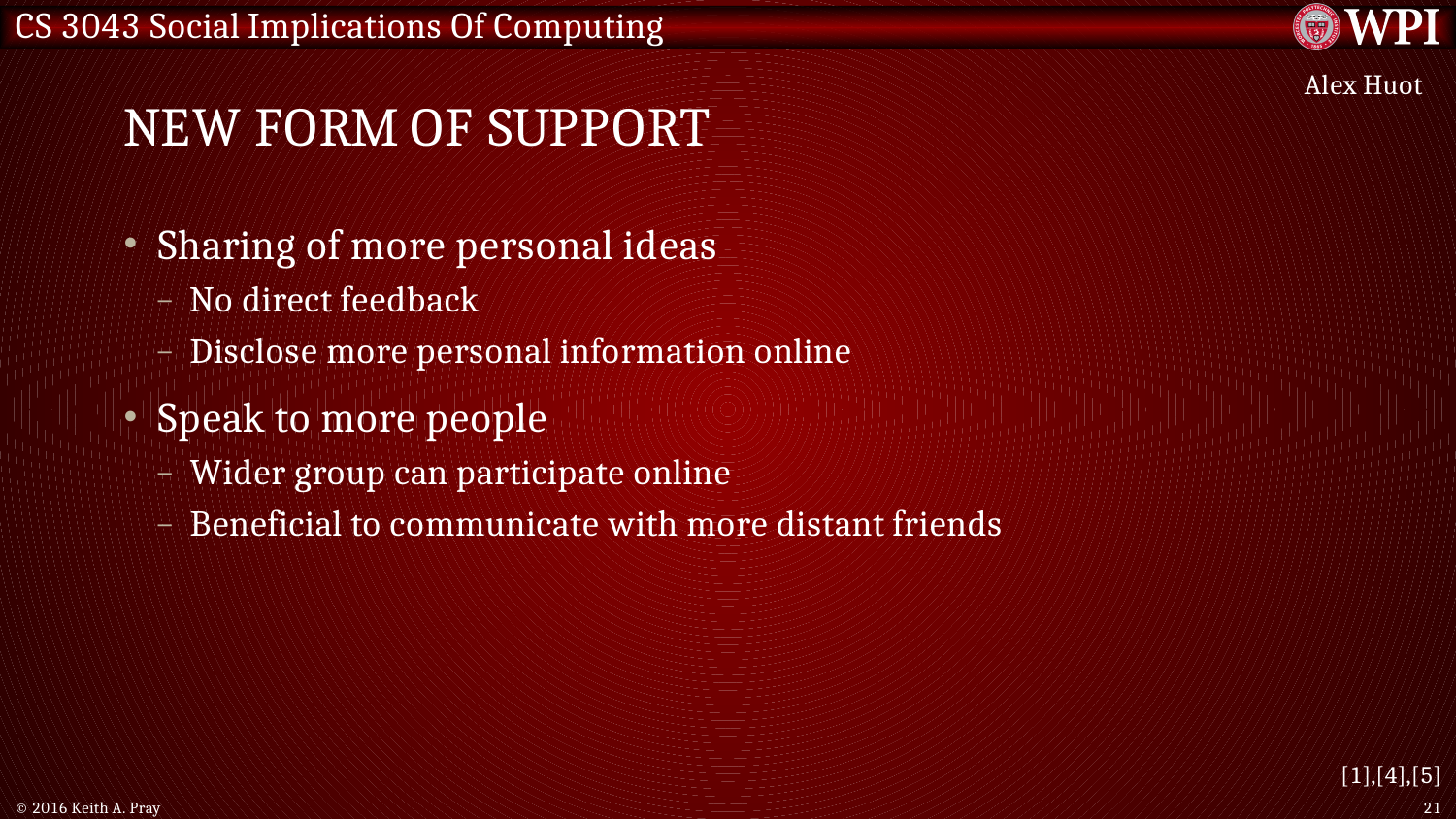

# New Form of Support
Alex Huot
Sharing of more personal ideas
No direct feedback
Disclose more personal information online
Speak to more people
Wider group can participate online
Beneficial to communicate with more distant friends
[1],[4],[5]
© 2016 Keith A. Pray
21